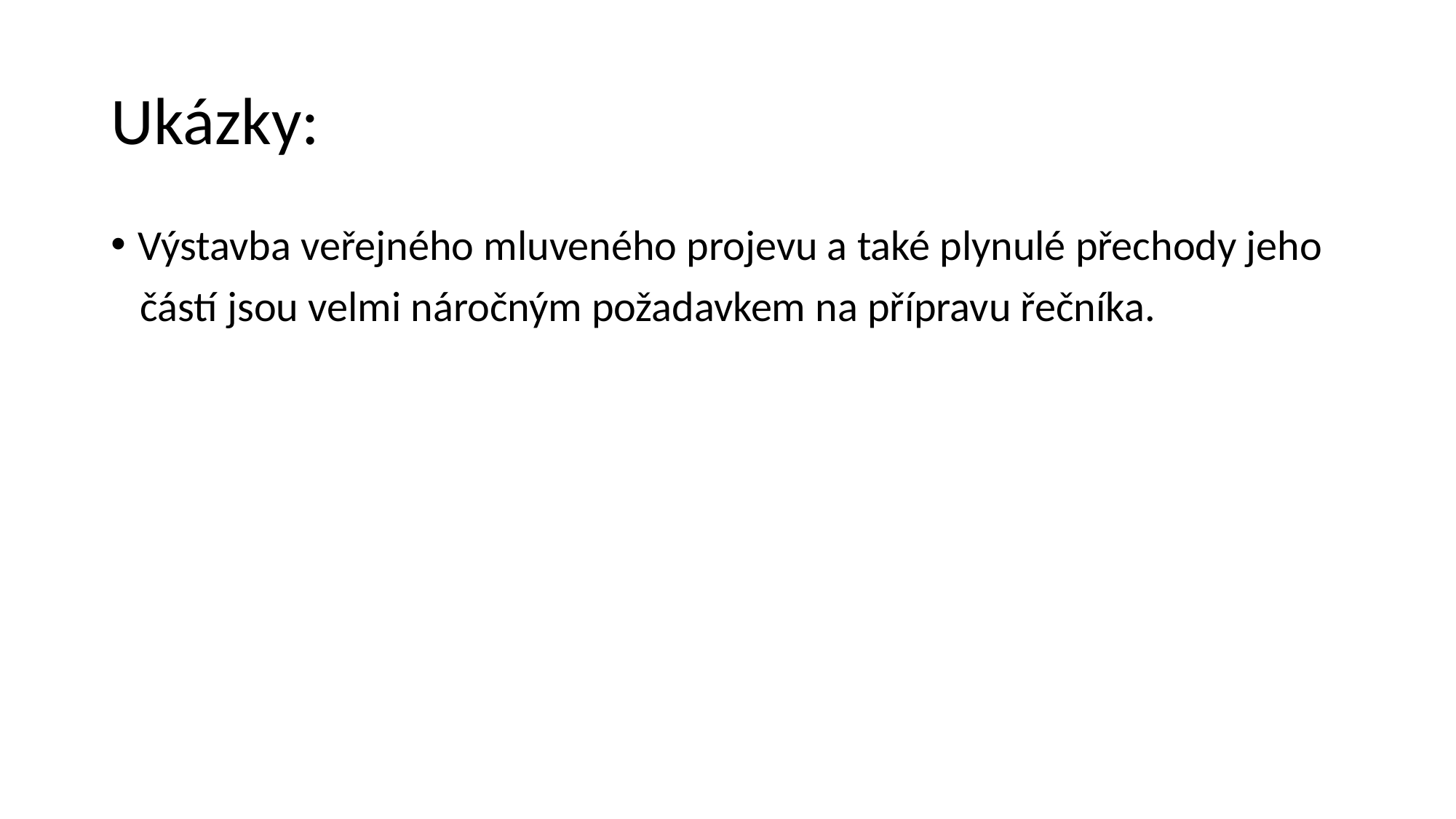

# Ukázky:
Výstavba veřejného mluveného projevu a také plynulé přechody jeho
   částí jsou velmi náročným požadavkem na přípravu řečníka.